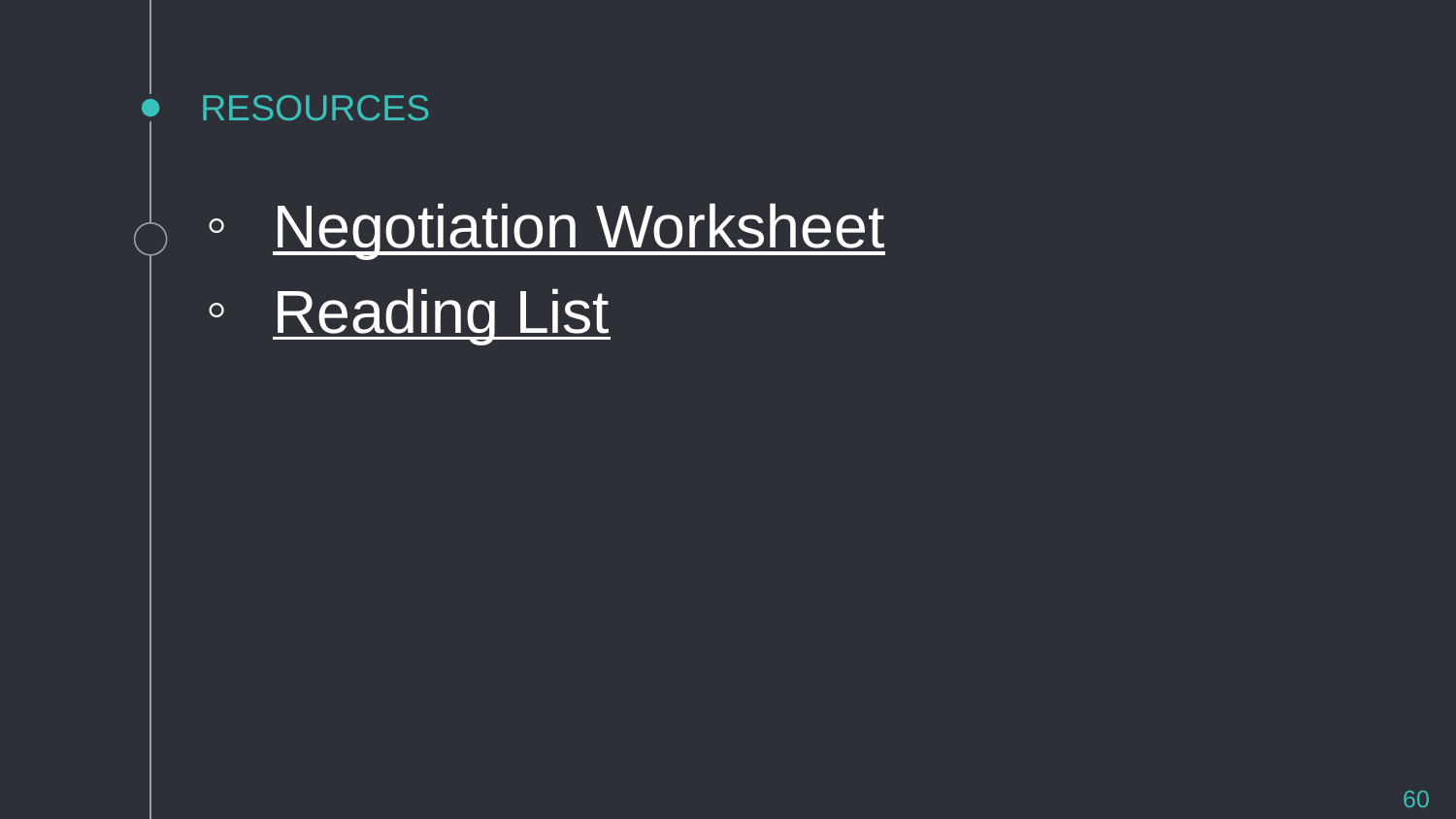

# RESOURCES
Negotiation Worksheet
Reading List

60